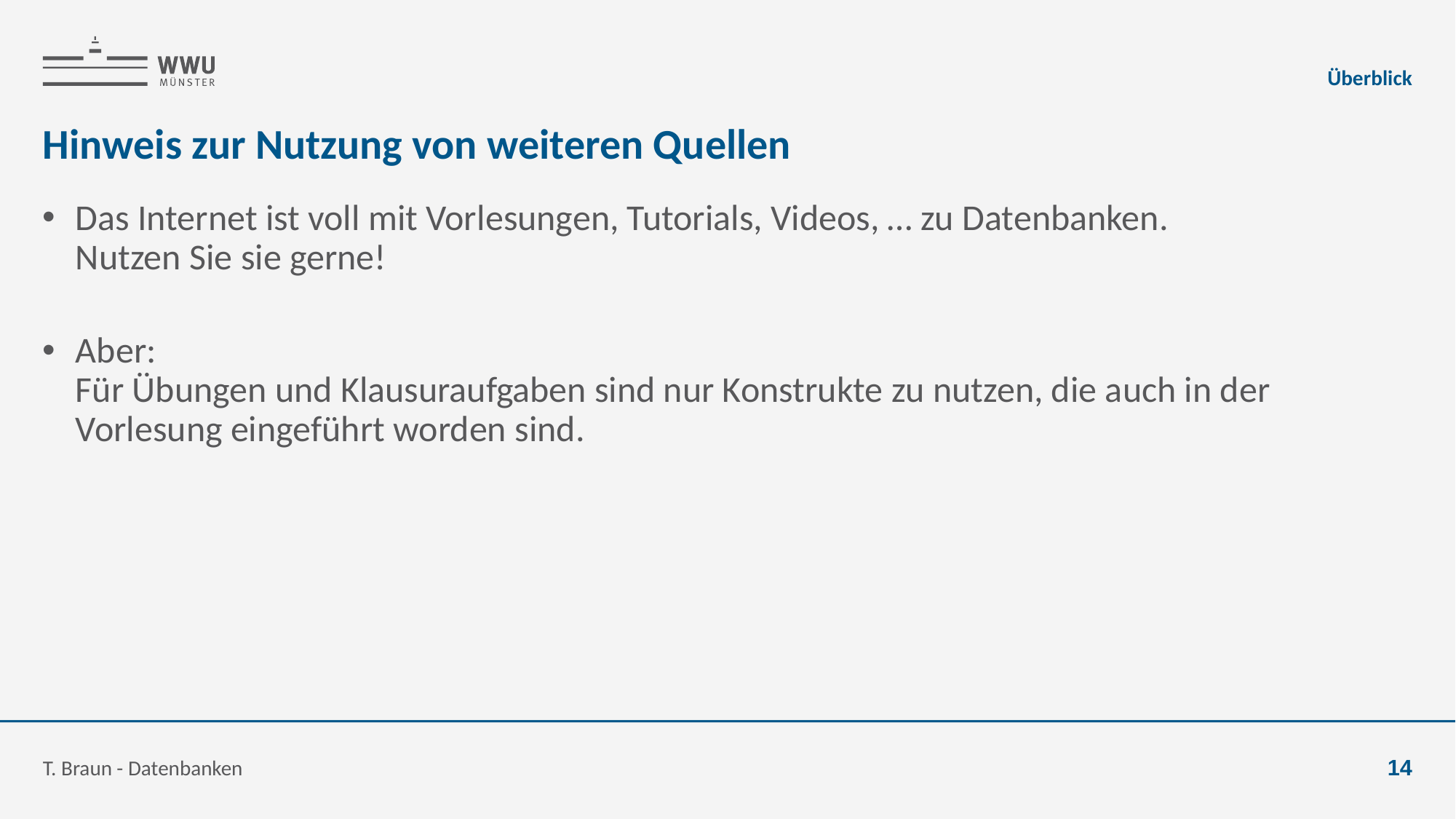

Überblick
# Hinweis zur Nutzung von weiteren Quellen
Das Internet ist voll mit Vorlesungen, Tutorials, Videos, … zu Datenbanken.
Nutzen Sie sie gerne!

Aber:
Für Übungen und Klausuraufgaben sind nur Konstrukte zu nutzen, die auch in der Vorlesung eingeführt worden sind.
T. Braun - Datenbanken
14